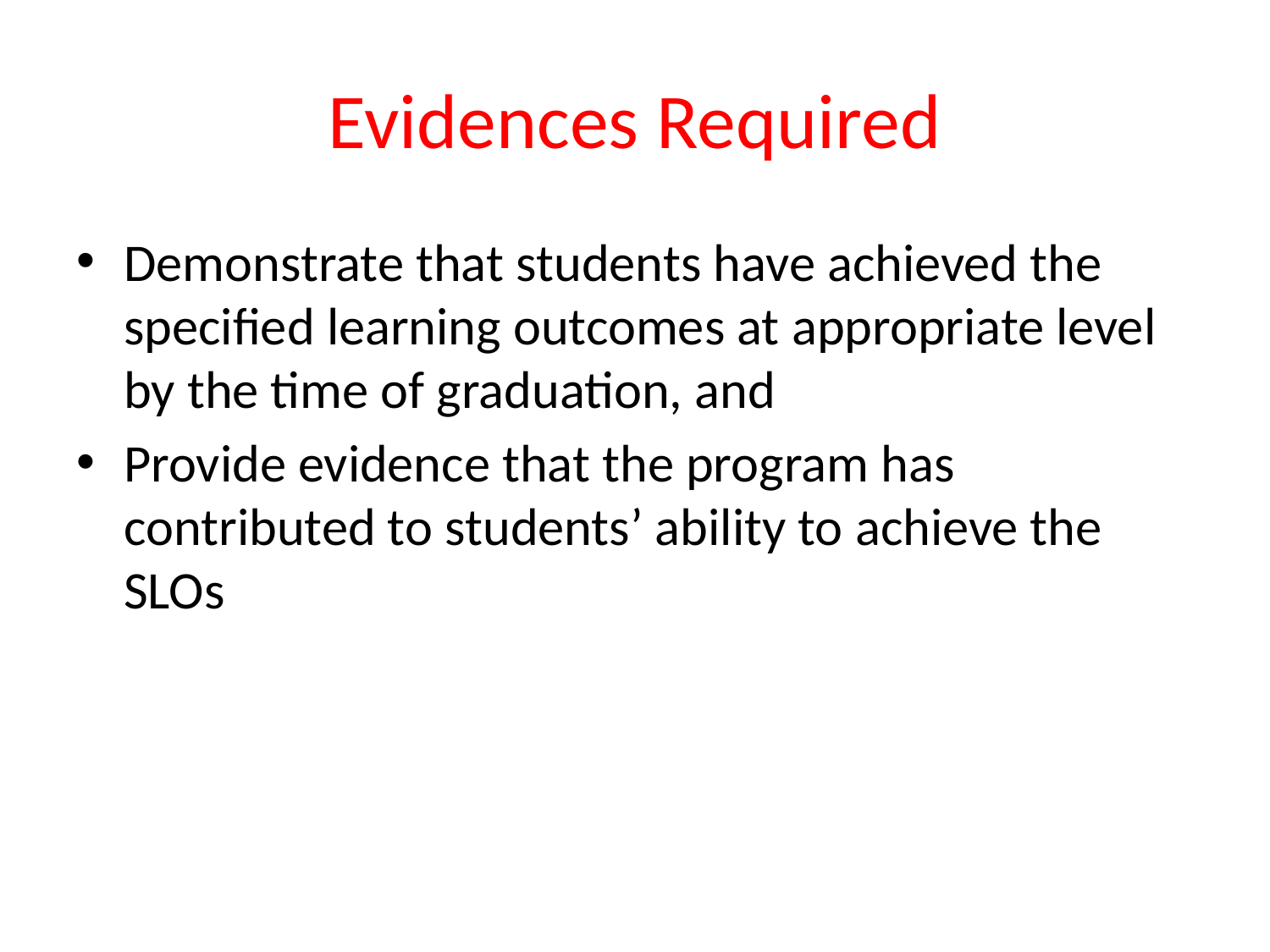

# Evidences Required
Demonstrate that students have achieved the specified learning outcomes at appropriate level by the time of graduation, and
Provide evidence that the program has contributed to students’ ability to achieve the SLOs